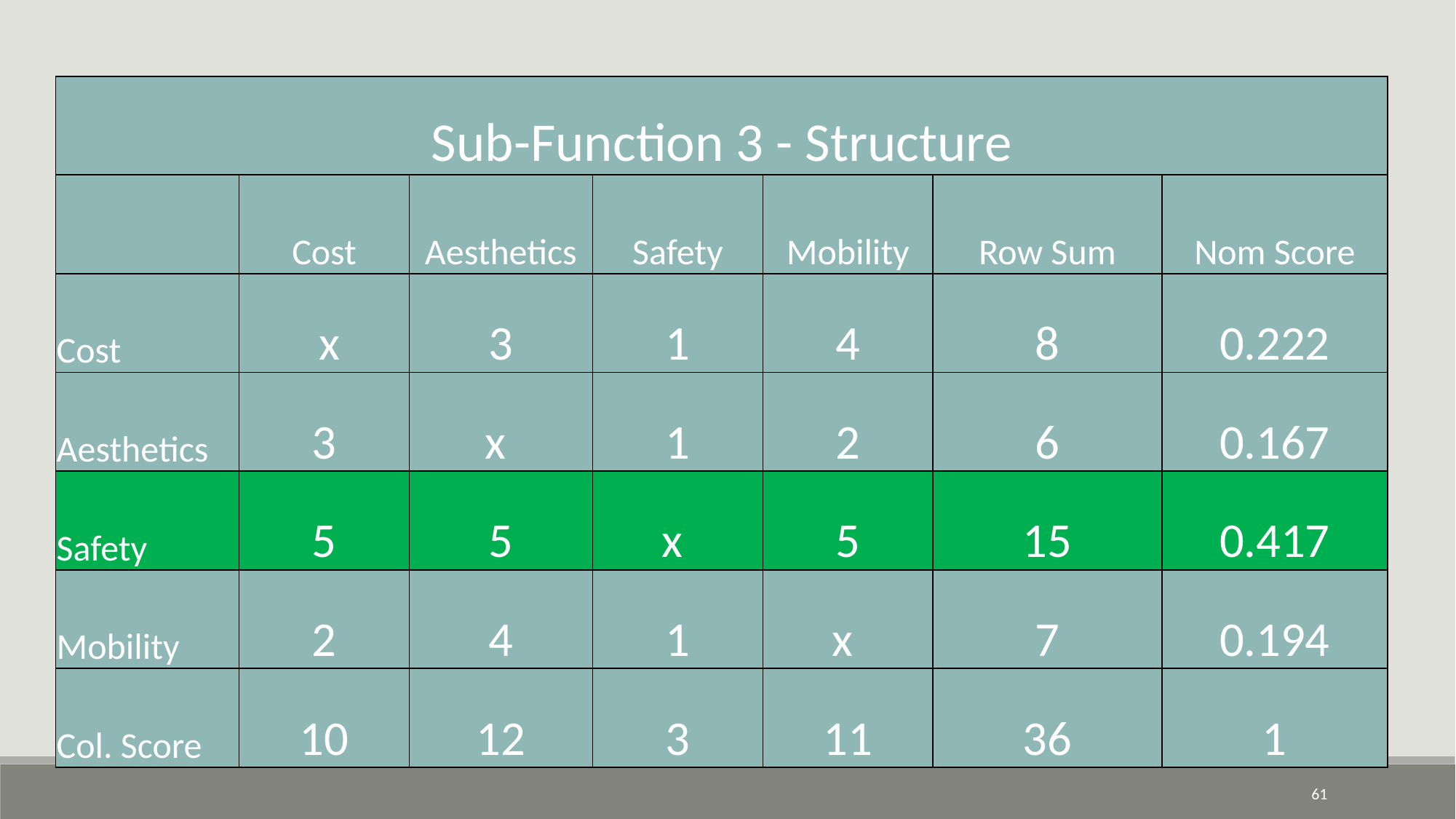

| Sub-Function 3 - Structure |  |  |  |  |  |  |
| --- | --- | --- | --- | --- | --- | --- |
|  | Cost | Aesthetics | Safety | Mobility | Row Sum | Nom Score |
| Cost | x | 3 | 1 | 4 | 8 | 0.222 |
| Aesthetics | 3 | x | 1 | 2 | 6 | 0.167 |
| Safety | 5 | 5 | x | 5 | 15 | 0.417 |
| Mobility | 2 | 4 | 1 | x | 7 | 0.194 |
| Col. Score | 10 | 12 | 3 | 11 | 36 | 1 |
61